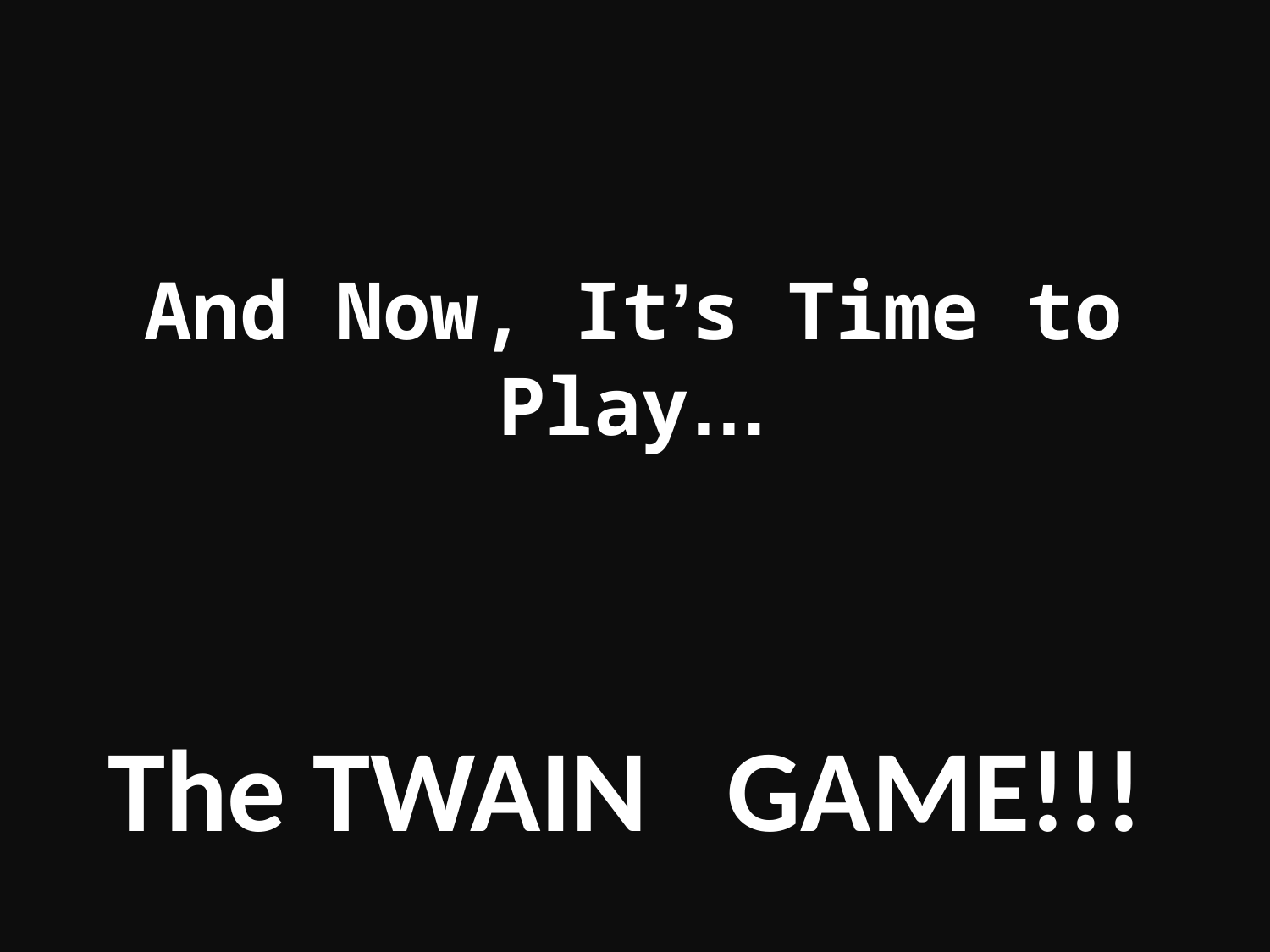

# And Now, It’s Time to Play…
The TWAIN   GAME!!!